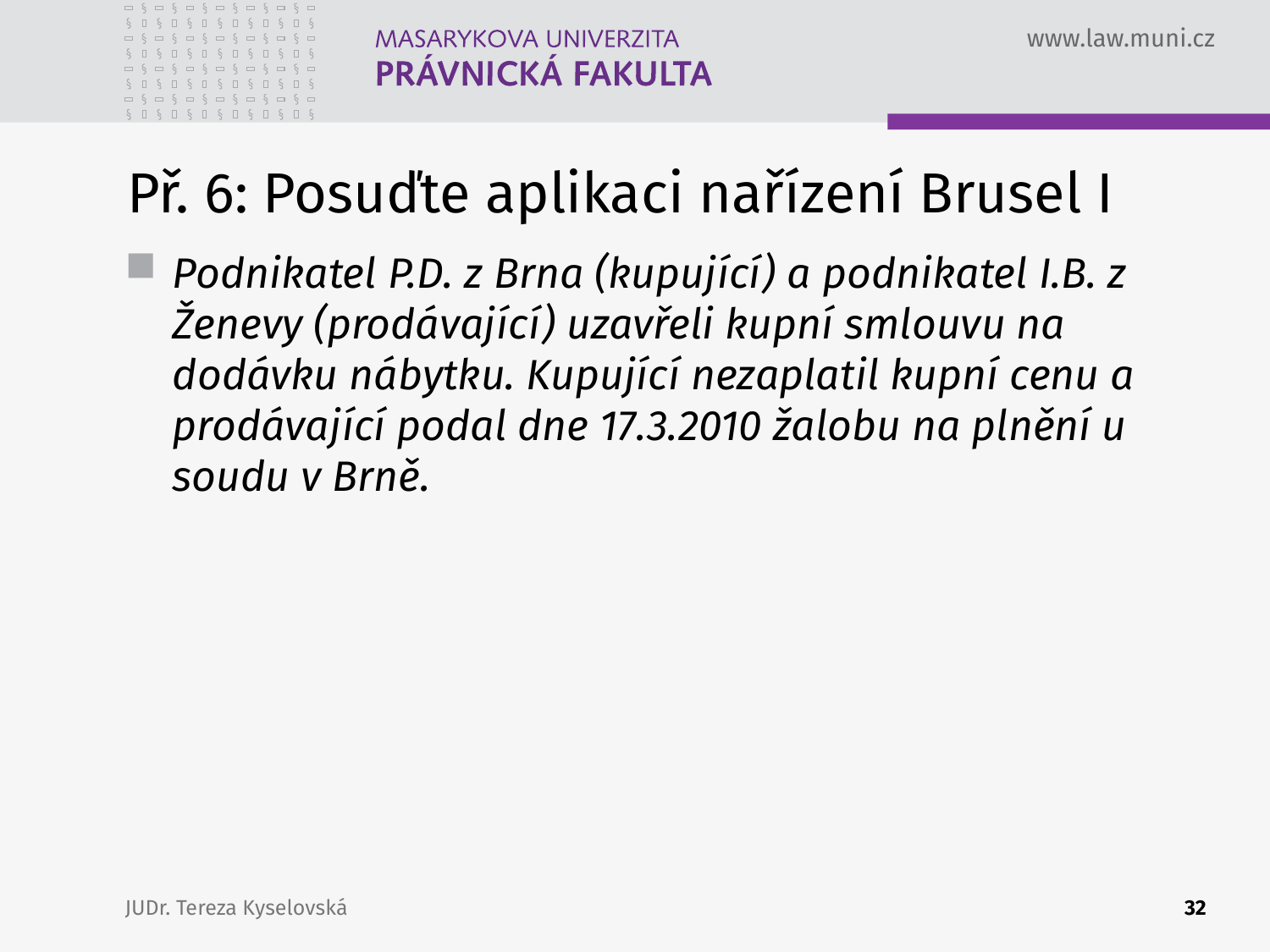

# Př. 6: Posuďte aplikaci nařízení Brusel I
Podnikatel P.D. z Brna (kupující) a podnikatel I.B. z Ženevy (prodávající) uzavřeli kupní smlouvu na dodávku nábytku. Kupující nezaplatil kupní cenu a prodávající podal dne 17.3.2010 žalobu na plnění u soudu v Brně.

JUDr. Tereza Kyselovská
32